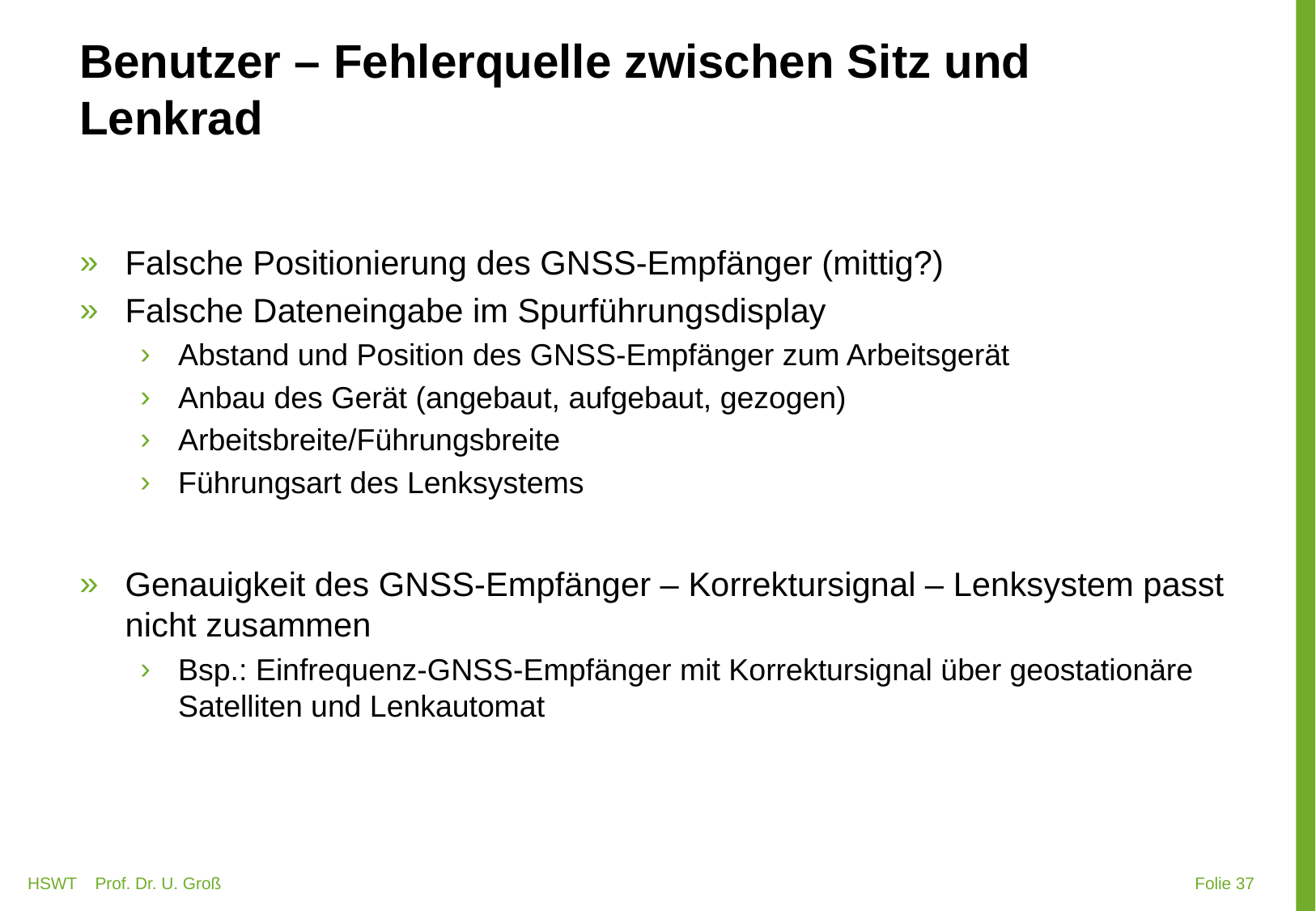

# Benutzer – Fehlerquelle zwischen Sitz und Lenkrad
Falsche Positionierung des GNSS-Empfänger (mittig?)
Falsche Dateneingabe im Spurführungsdisplay
Abstand und Position des GNSS-Empfänger zum Arbeitsgerät
Anbau des Gerät (angebaut, aufgebaut, gezogen)
Arbeitsbreite/Führungsbreite
Führungsart des Lenksystems

Genauigkeit des GNSS-Empfänger – Korrektursignal – Lenksystem passt nicht zusammen
Bsp.: Einfrequenz-GNSS-Empfänger mit Korrektursignal über geostationäre Satelliten und Lenkautomat
HSWT    Prof. Dr. U. Groß
 Folie 37